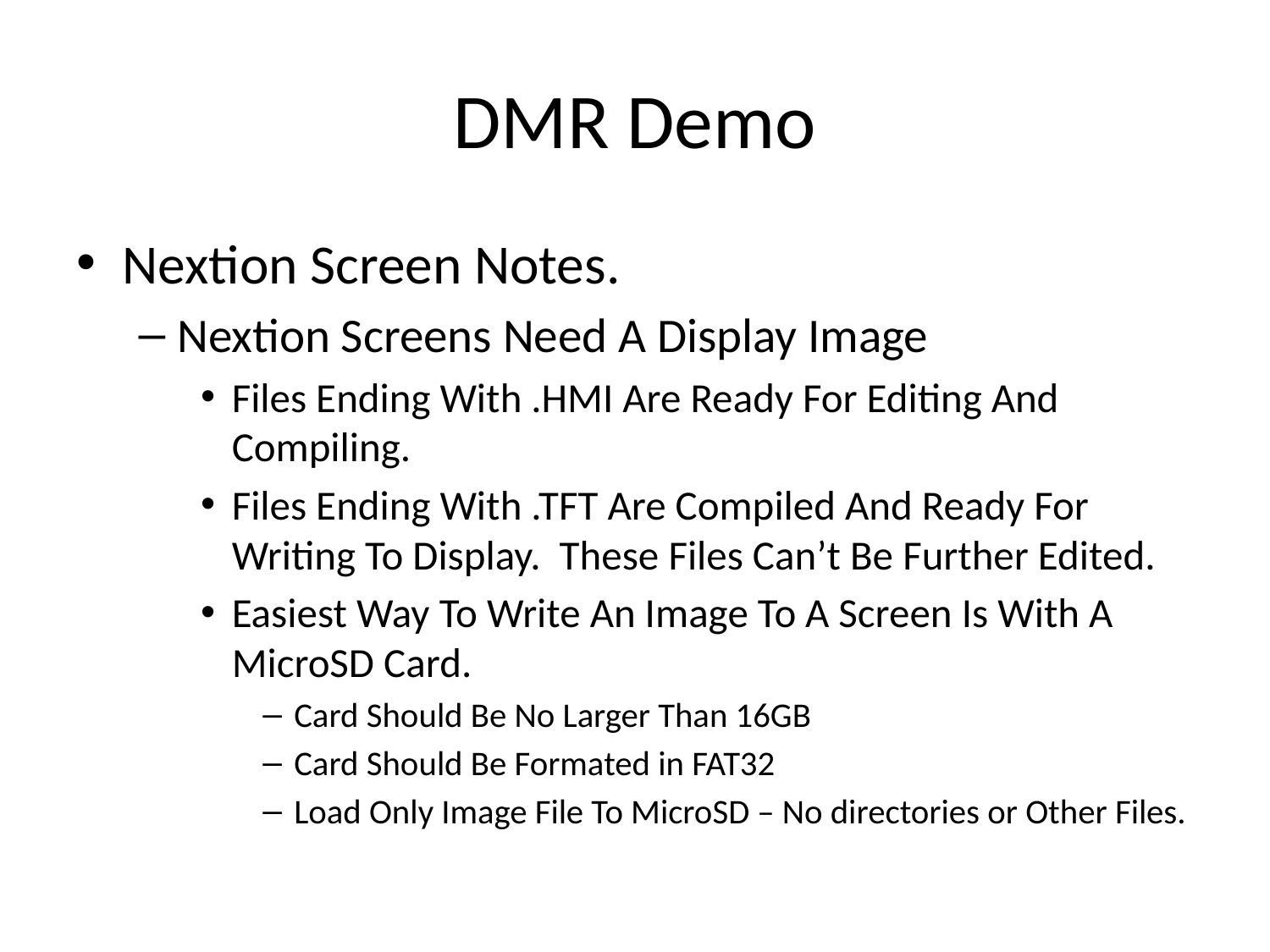

# DMR Demo
Nextion Screen Notes.
Nextion Screens Need A Display Image
Files Ending With .HMI Are Ready For Editing And Compiling.
Files Ending With .TFT Are Compiled And Ready For Writing To Display.  These Files Can’t Be Further Edited.
Easiest Way To Write An Image To A Screen Is With A MicroSD Card.
Card Should Be No Larger Than 16GB
Card Should Be Formated in FAT32
Load Only Image File To MicroSD – No directories or Other Files.